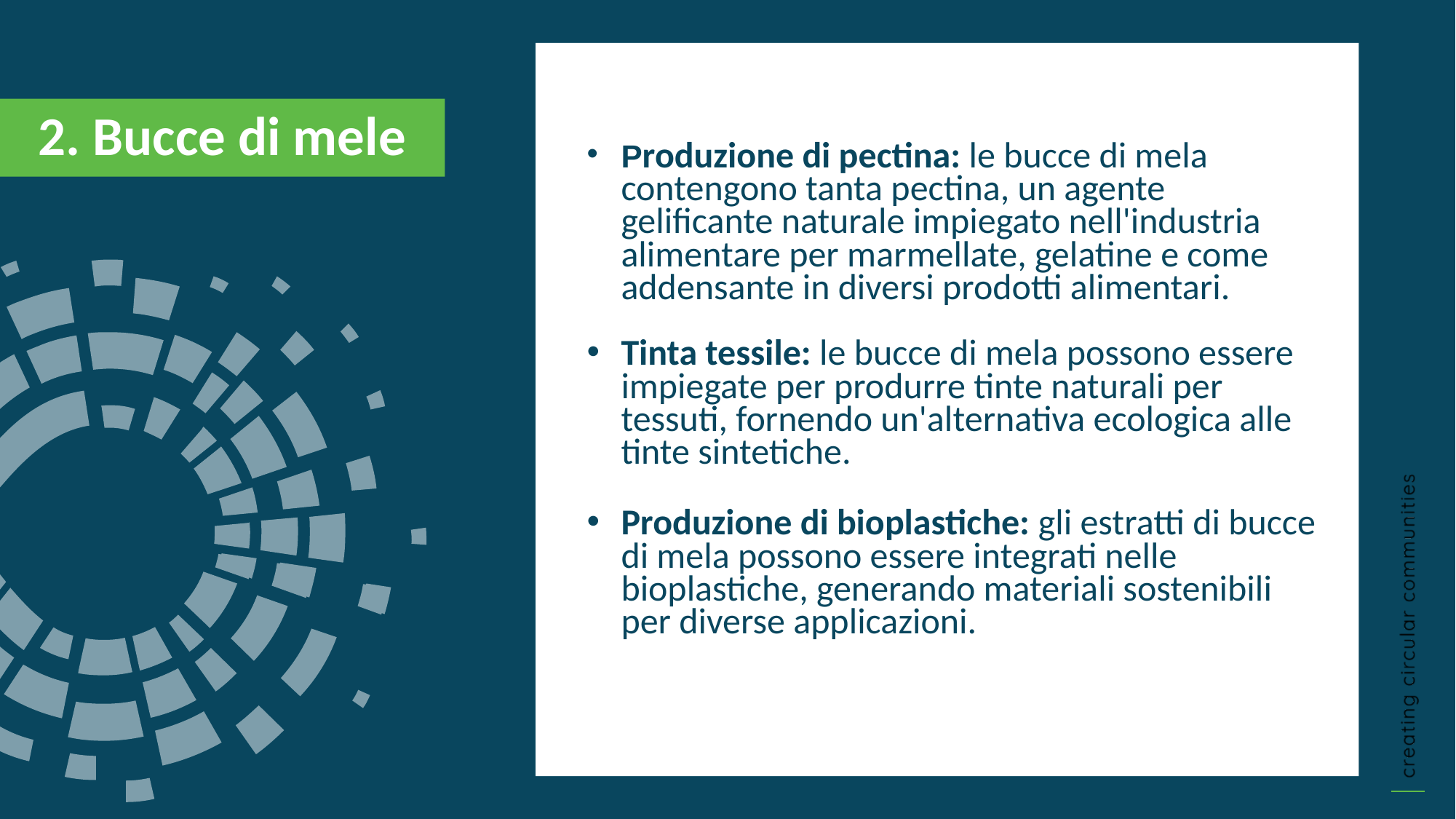

Produzione di pectina: le bucce di mela contengono tanta pectina, un agente gelificante naturale impiegato nell'industria alimentare per marmellate, gelatine e come addensante in diversi prodotti alimentari.

Tinta tessile: le bucce di mela possono essere impiegate per produrre tinte naturali per tessuti, fornendo un'alternativa ecologica alle tinte sintetiche.

Produzione di bioplastiche: gli estratti di bucce di mela possono essere integrati nelle bioplastiche, generando materiali sostenibili per diverse applicazioni.

2. Bucce di mele